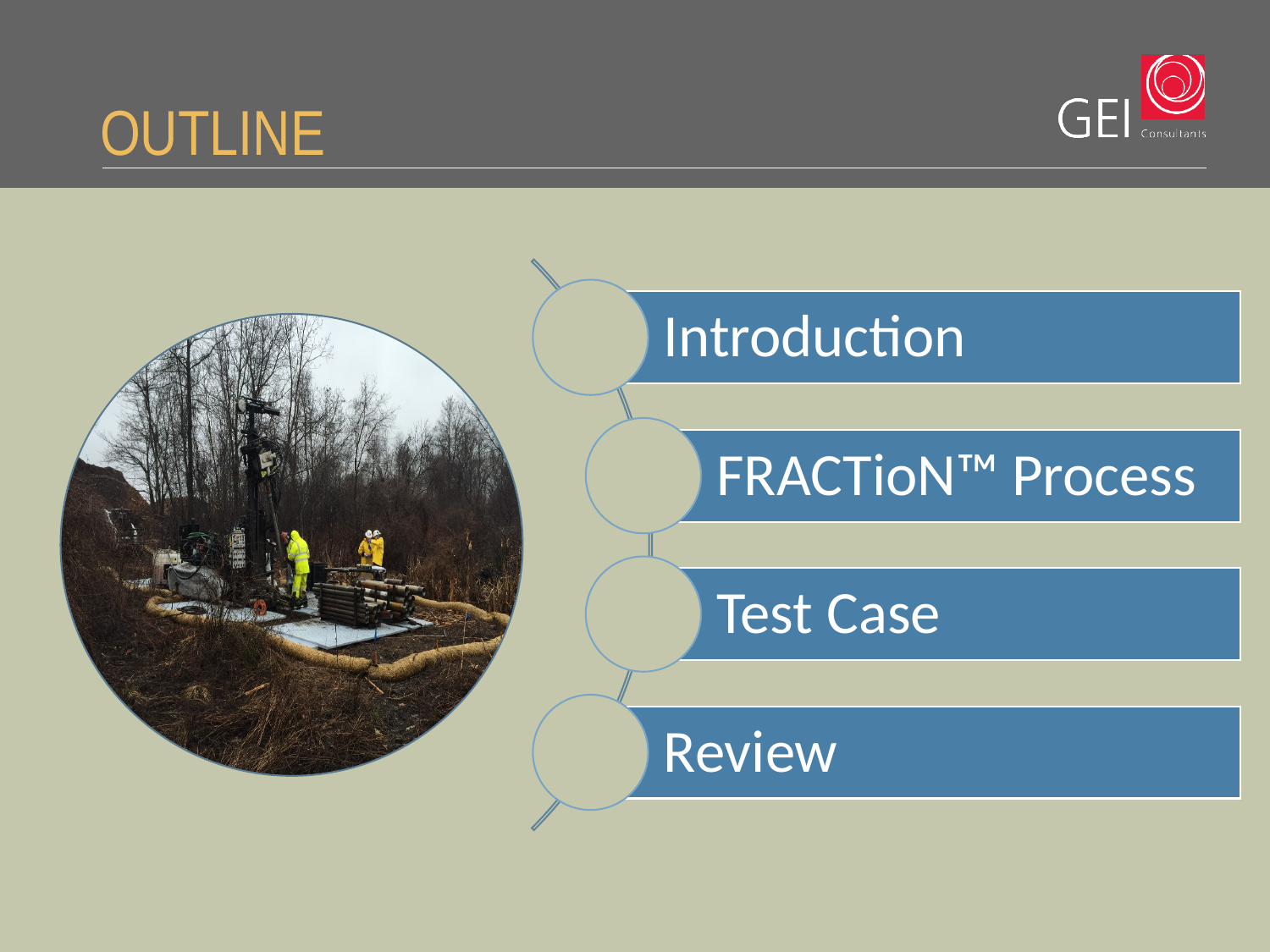

# outline
Introduction
FRACTioN™ Process
Test Case
Review